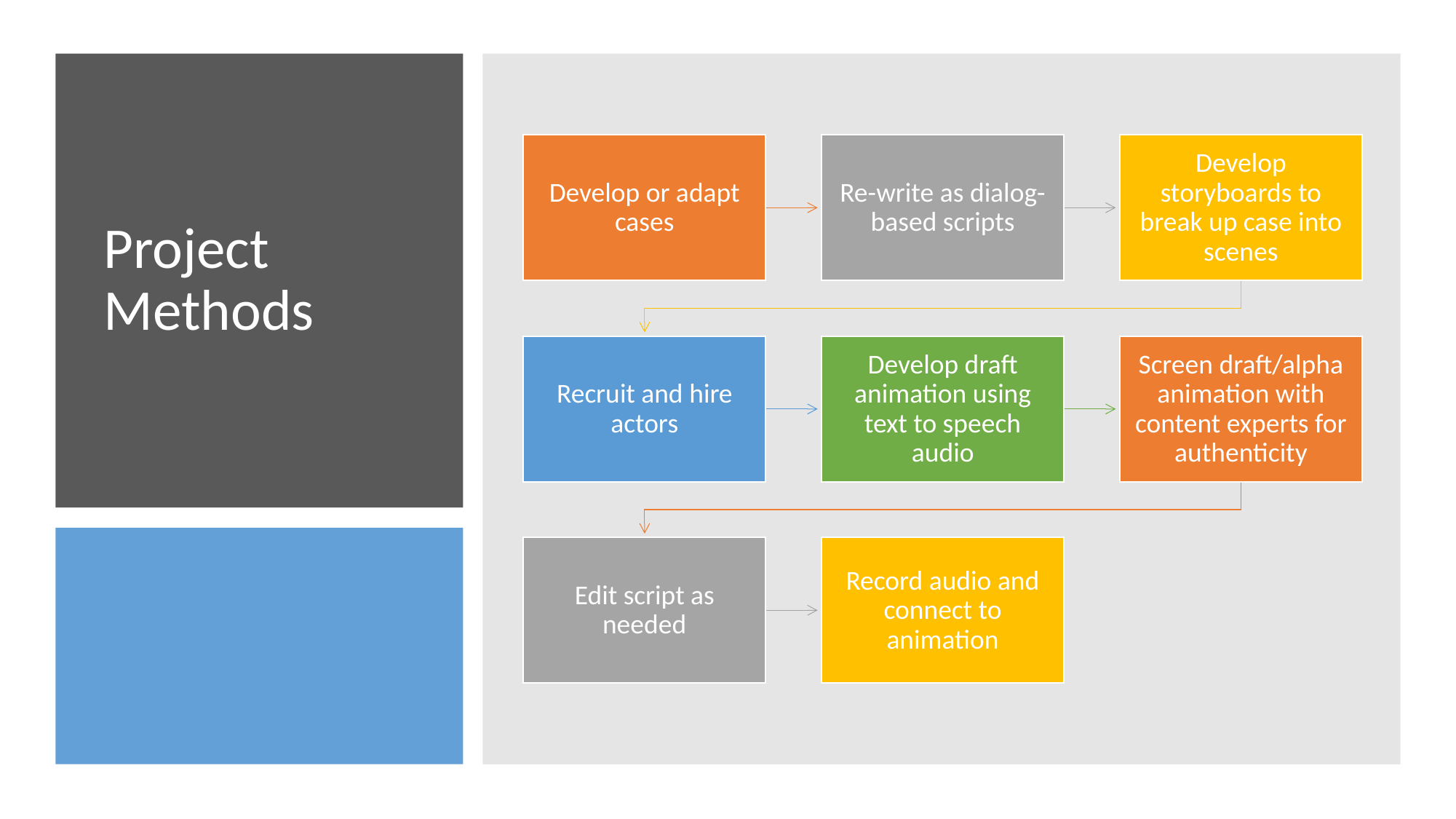

Develop or adapt cases

Re-write as dialog-based scripts

Develop storyboards to break up case into scenes

Recruit and hire actors

Develop draft animation using text to speech audio

Screen draft/alpha animation with content experts for authenticity

Edit script as needed
Record audio and connect to animation
# Project Methods